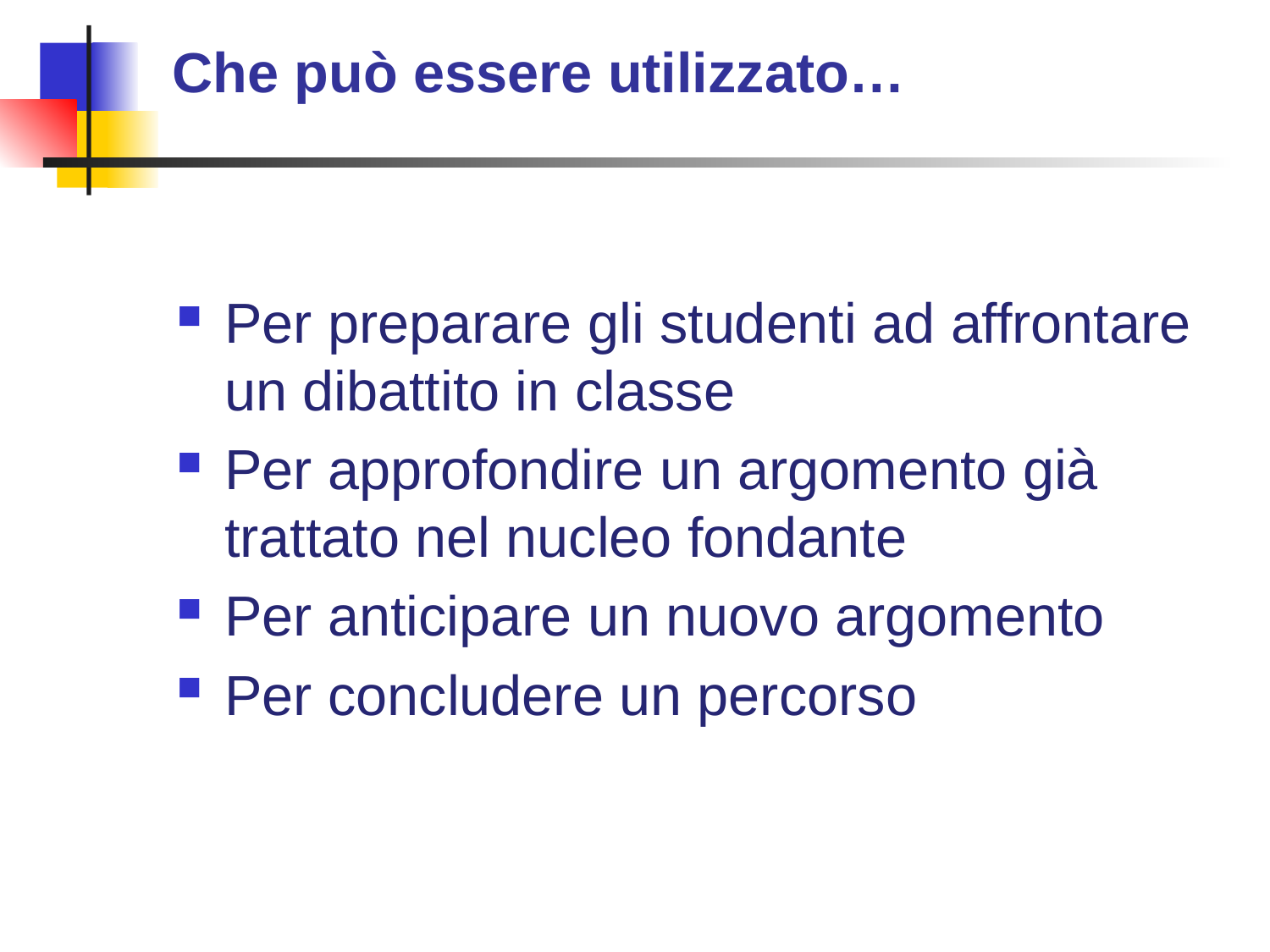

# Che può essere utilizzato…
Per preparare gli studenti ad affrontare un dibattito in classe
Per approfondire un argomento già trattato nel nucleo fondante
Per anticipare un nuovo argomento
Per concludere un percorso